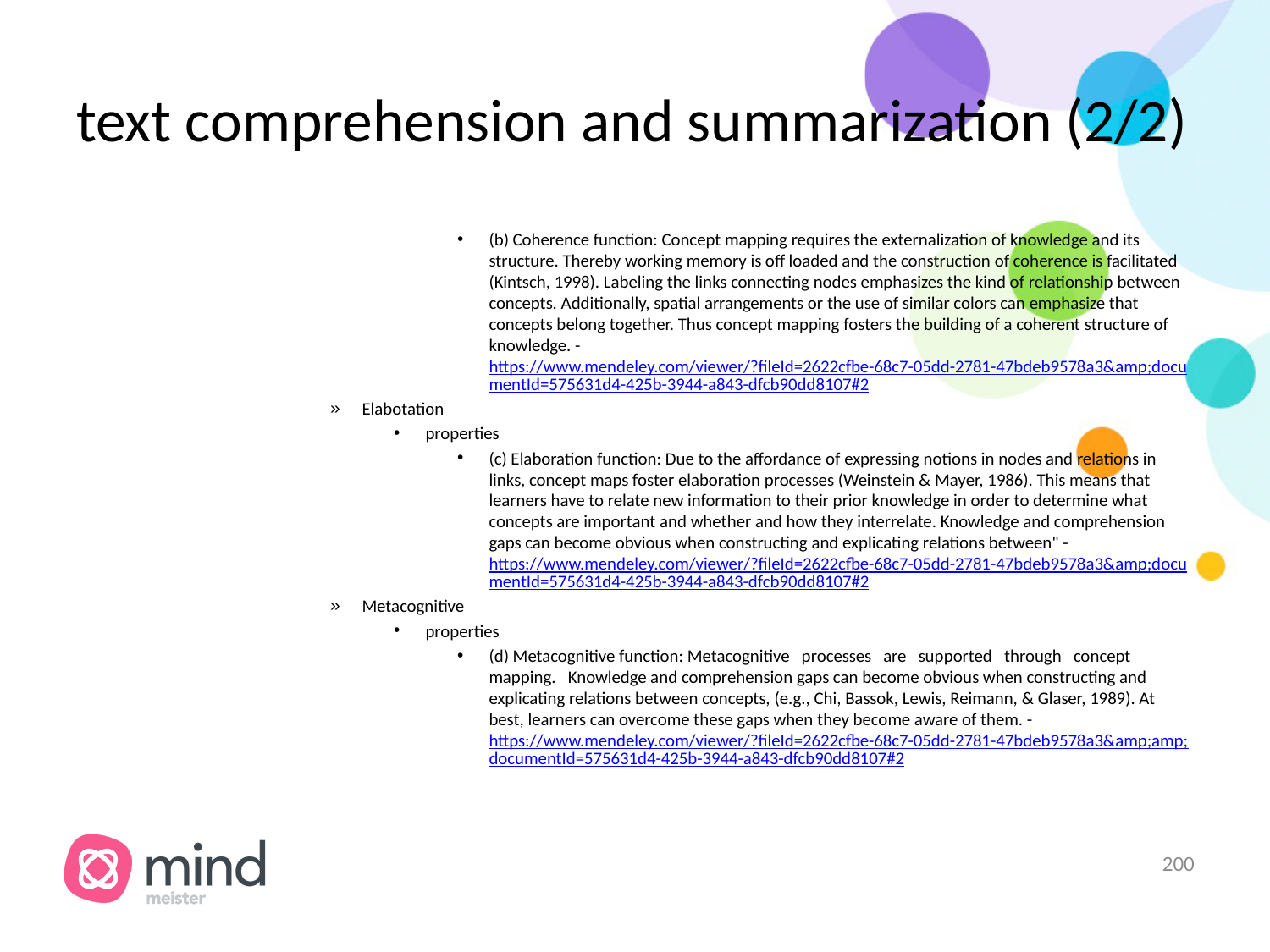

# text comprehension and summarization (2/2)
(b) Coherence function: Concept mapping requires the externalization of knowledge and its structure. Thereby working memory is off loaded and the construction of coherence is facilitated (Kintsch, 1998). Labeling the links connecting nodes emphasizes the kind of relationship between concepts. Additionally, spatial arrangements or the use of similar colors can emphasize that concepts belong together. Thus concept mapping fosters the building of a coherent structure of knowledge. - https://www.mendeley.com/viewer/?fileId=2622cfbe-68c7-05dd-2781-47bdeb9578a3&amp;documentId=575631d4-425b-3944-a843-dfcb90dd8107#2
Elabotation
properties
(c) Elaboration function: Due to the affordance of expressing notions in nodes and relations in links, concept maps foster elaboration processes (Weinstein & Mayer, 1986). This means that learners have to relate new information to their prior knowledge in order to determine what concepts are important and whether and how they interrelate. Knowledge and comprehension gaps can become obvious when constructing and explicating relations between" - https://www.mendeley.com/viewer/?fileId=2622cfbe-68c7-05dd-2781-47bdeb9578a3&amp;documentId=575631d4-425b-3944-a843-dfcb90dd8107#2
Metacognitive
properties
(d) Metacognitive function: Metacognitive   processes   are   supported   through   concept   mapping.   Knowledge and comprehension gaps can become obvious when constructing and explicating relations between concepts, (e.g., Chi, Bassok, Lewis, Reimann, & Glaser, 1989). At best, learners can overcome these gaps when they become aware of them. - https://www.mendeley.com/viewer/?fileId=2622cfbe-68c7-05dd-2781-47bdeb9578a3&amp;amp;documentId=575631d4-425b-3944-a843-dfcb90dd8107#2
200